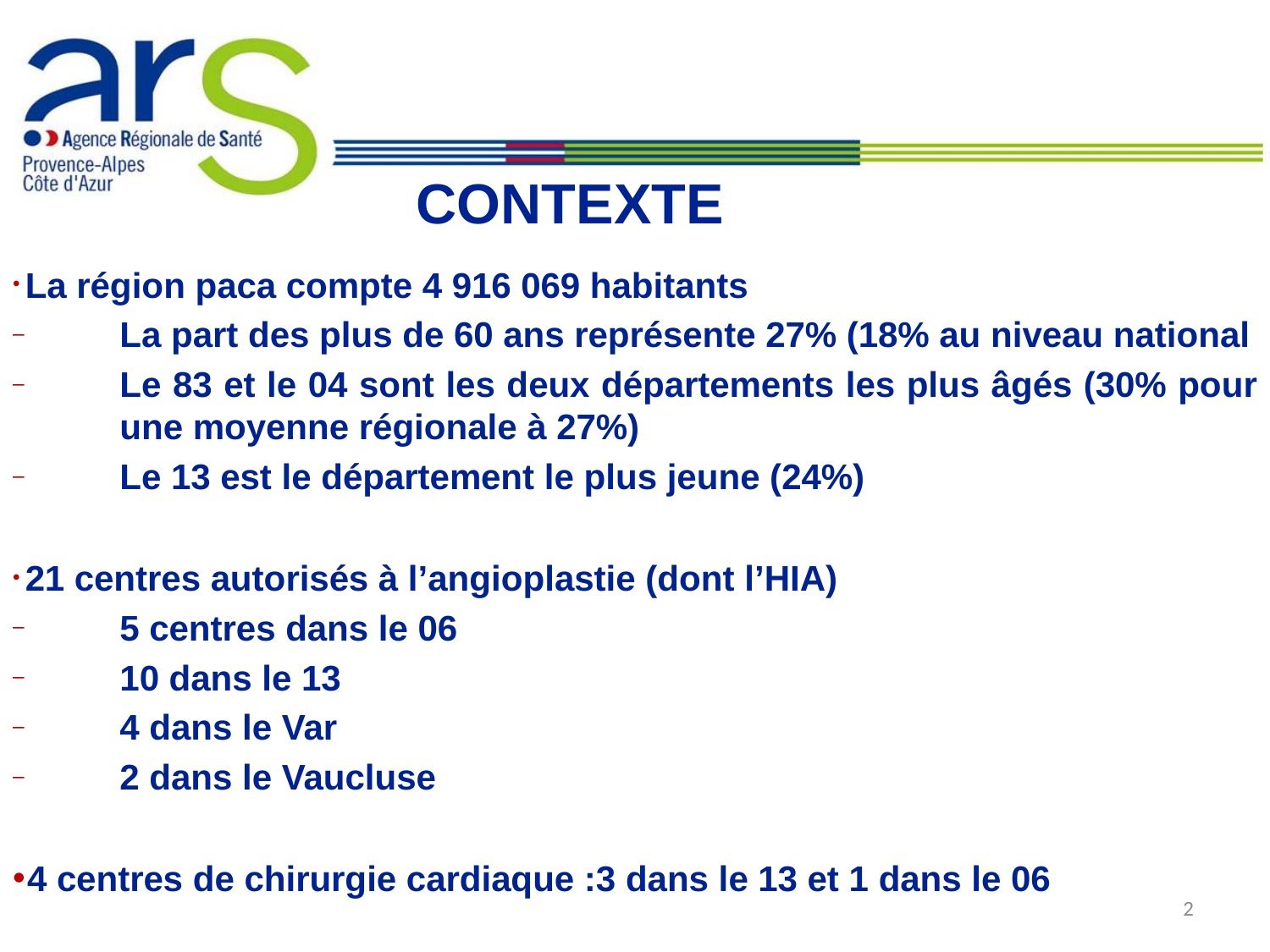

# CONTEXTE
 La région paca compte 4 916 069 habitants
La part des plus de 60 ans représente 27% (18% au niveau national
Le 83 et le 04 sont les deux départements les plus âgés (30% pour une moyenne régionale à 27%)
Le 13 est le département le plus jeune (24%)

 21 centres autorisés à l’angioplastie (dont l’HIA)
5 centres dans le 06
10 dans le 13
4 dans le Var
2 dans le Vaucluse

 4 centres de chirurgie cardiaque :3 dans le 13 et 1 dans le 06

2